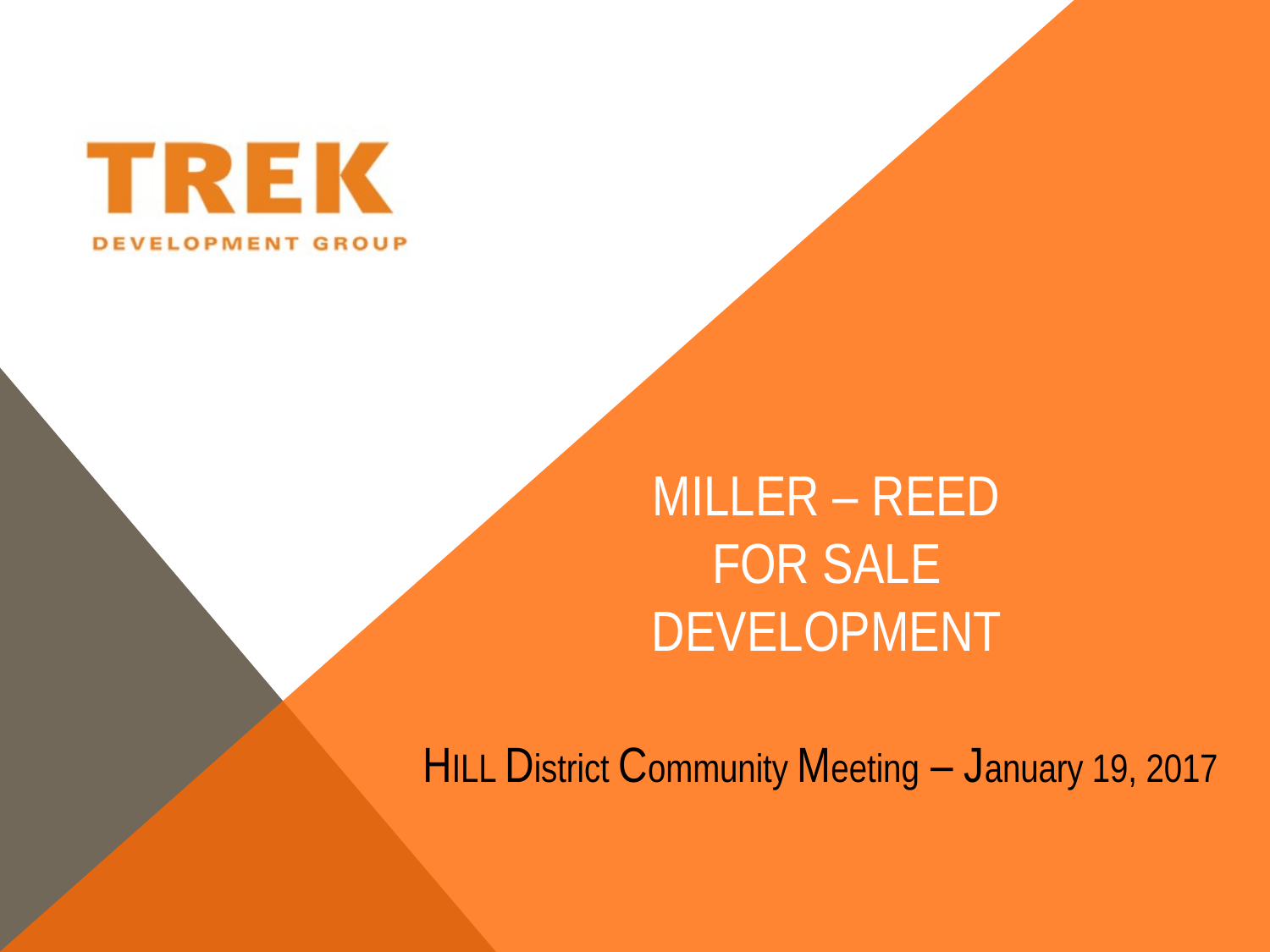

MILLER – REED  FOR SALE  DEVELOPMENT
HILL District Community Meeting – January 19, 2017